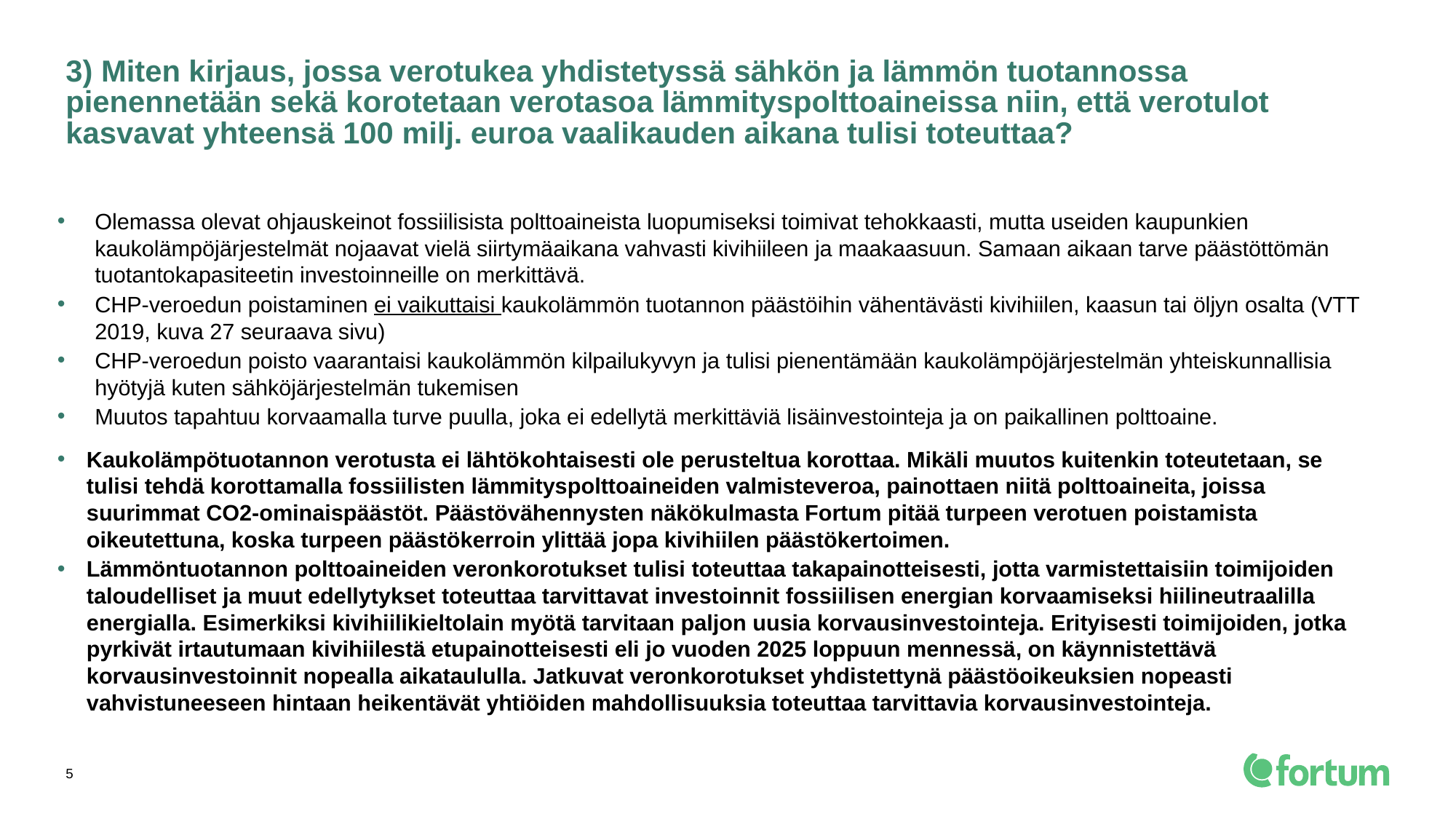

# 3) Miten kirjaus, jossa verotukea yhdistetyssä sähkön ja lämmön tuotannossa pienennetään sekä korotetaan verotasoa lämmityspolttoaineissa niin, että verotulot kasvavat yhteensä 100 milj. euroa vaalikauden aikana tulisi toteuttaa?
Olemassa olevat ohjauskeinot fossiilisista polttoaineista luopumiseksi toimivat tehokkaasti, mutta useiden kaupunkien kaukolämpöjärjestelmät nojaavat vielä siirtymäaikana vahvasti kivihiileen ja maakaasuun. Samaan aikaan tarve päästöttömän tuotantokapasiteetin investoinneille on merkittävä.
CHP-veroedun poistaminen ei vaikuttaisi kaukolämmön tuotannon päästöihin vähentävästi kivihiilen, kaasun tai öljyn osalta (VTT 2019, kuva 27 seuraava sivu)
CHP-veroedun poisto vaarantaisi kaukolämmön kilpailukyvyn ja tulisi pienentämään kaukolämpöjärjestelmän yhteiskunnallisia hyötyjä kuten sähköjärjestelmän tukemisen
Muutos tapahtuu korvaamalla turve puulla, joka ei edellytä merkittäviä lisäinvestointeja ja on paikallinen polttoaine.

Kaukolämpötuotannon verotusta ei lähtökohtaisesti ole perusteltua korottaa. Mikäli muutos kuitenkin toteutetaan, se tulisi tehdä korottamalla fossiilisten lämmityspolttoaineiden valmisteveroa, painottaen niitä polttoaineita, joissa suurimmat CO2-ominaispäästöt. Päästövähennysten näkökulmasta Fortum pitää turpeen verotuen poistamista oikeutettuna, koska turpeen päästökerroin ylittää jopa kivihiilen päästökertoimen.
Lämmöntuotannon polttoaineiden veronkorotukset tulisi toteuttaa takapainotteisesti, jotta varmistettaisiin toimijoiden taloudelliset ja muut edellytykset toteuttaa tarvittavat investoinnit fossiilisen energian korvaamiseksi hiilineutraalilla energialla. Esimerkiksi kivihiilikieltolain myötä tarvitaan paljon uusia korvausinvestointeja. Erityisesti toimijoiden, jotka pyrkivät irtautumaan kivihiilestä etupainotteisesti eli jo vuoden 2025 loppuun mennessä, on käynnistettävä korvausinvestoinnit nopealla aikataululla. Jatkuvat veronkorotukset yhdistettynä päästöoikeuksien nopeasti vahvistuneeseen hintaan heikentävät yhtiöiden mahdollisuuksia toteuttaa tarvittavia korvausinvestointeja.
5